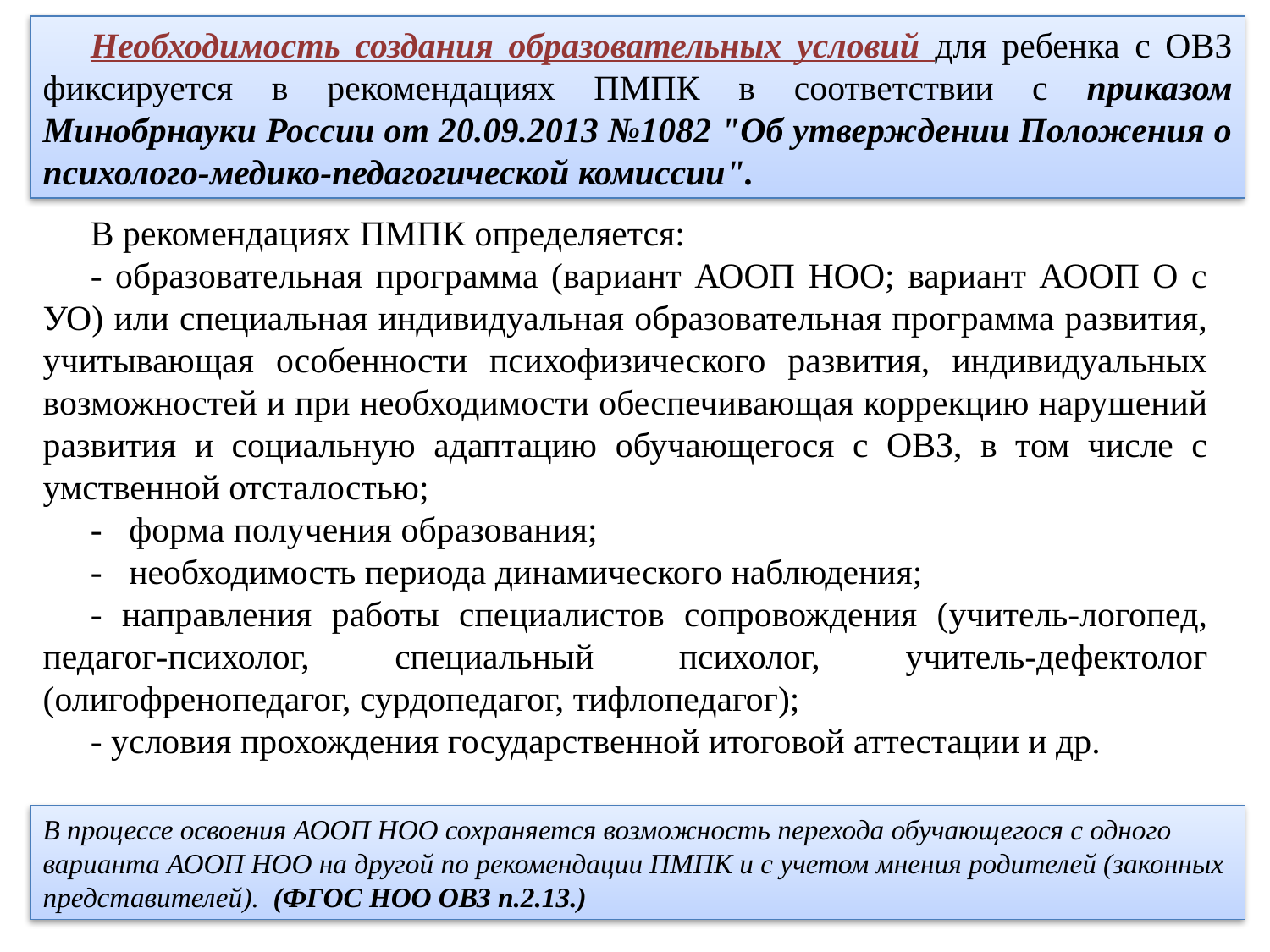

Необходимость создания образовательных условий для ребенка с ОВЗ фиксируется в рекомендациях ПМПК в соответствии с приказом Минобрнауки России от 20.09.2013 №1082 "Об утверждении Положения о психолого-медико-педагогической комиссии".
В рекомендациях ПМПК определяется:
- образовательная программа (вариант АООП НОО; вариант АООП О с УО) или специальная индивидуальная образовательная программа развития, учитывающая особенности психофизического развития, индивидуальных возможностей и при необходимости обеспечивающая коррекцию нарушений развития и социальную адаптацию обучающегося с ОВЗ, в том числе с умственной отсталостью;
-   форма получения образования;
-   необходимость периода динамического наблюдения;
- направления работы специалистов сопровождения (учитель-логопед, педагог-психолог, специальный психолог, учитель-дефектолог (олигофренопедагог, сурдопедагог, тифлопедагог);
- условия прохождения государственной итоговой аттестации и др.
В процессе освоения АООП НОО сохраняется возможность перехода обучающегося с одного варианта АООП НОО на другой по рекомендации ПМПК и с учетом мнения родителей (законных представителей).  (ФГОС НОО ОВЗ п.2.13.)